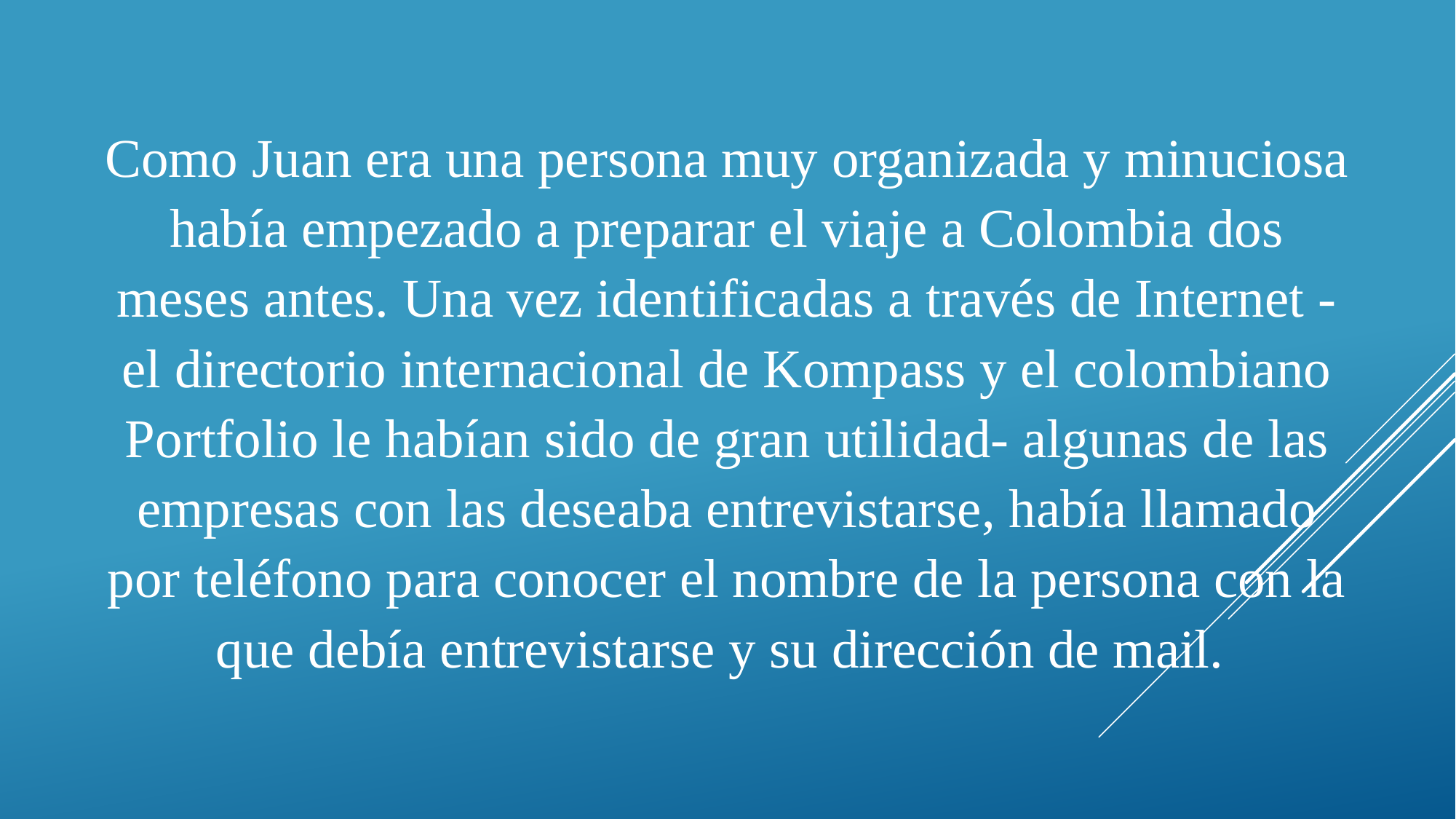

Como Juan era una persona muy organizada y minuciosa había empezado a preparar el viaje a Colombia dos meses antes. Una vez identificadas a través de Internet -el directorio internacional de Kompass y el colombiano Portfolio le habían sido de gran utilidad- algunas de las empresas con las deseaba entrevistarse, había llamado por teléfono para conocer el nombre de la persona con la que debía entrevistarse y su dirección de mail.